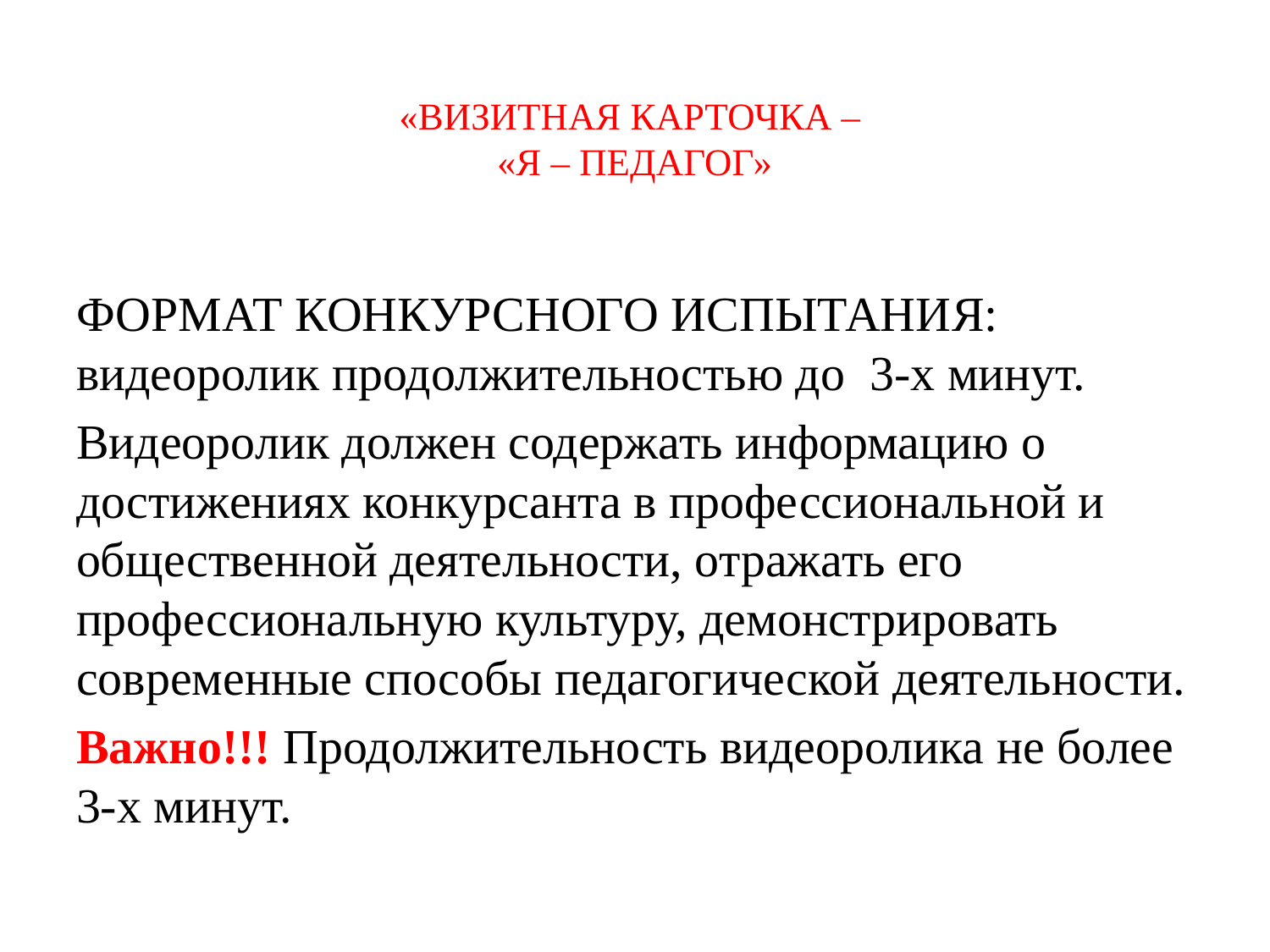

# «ВИЗИТНАЯ КАРТОЧКА – «Я – ПЕДАГОГ»
ФОРМАТ КОНКУРСНОГО ИСПЫТАНИЯ: видеоролик продолжительностью до  3-х минут.
Видеоролик должен содержать информацию о достижениях конкурсанта в профессиональной и общественной деятельности, отражать его профессиональную культуру, демонстрировать современные способы педагогической деятельности.
Важно!!! Продолжительность видеоролика не более 3-х минут.